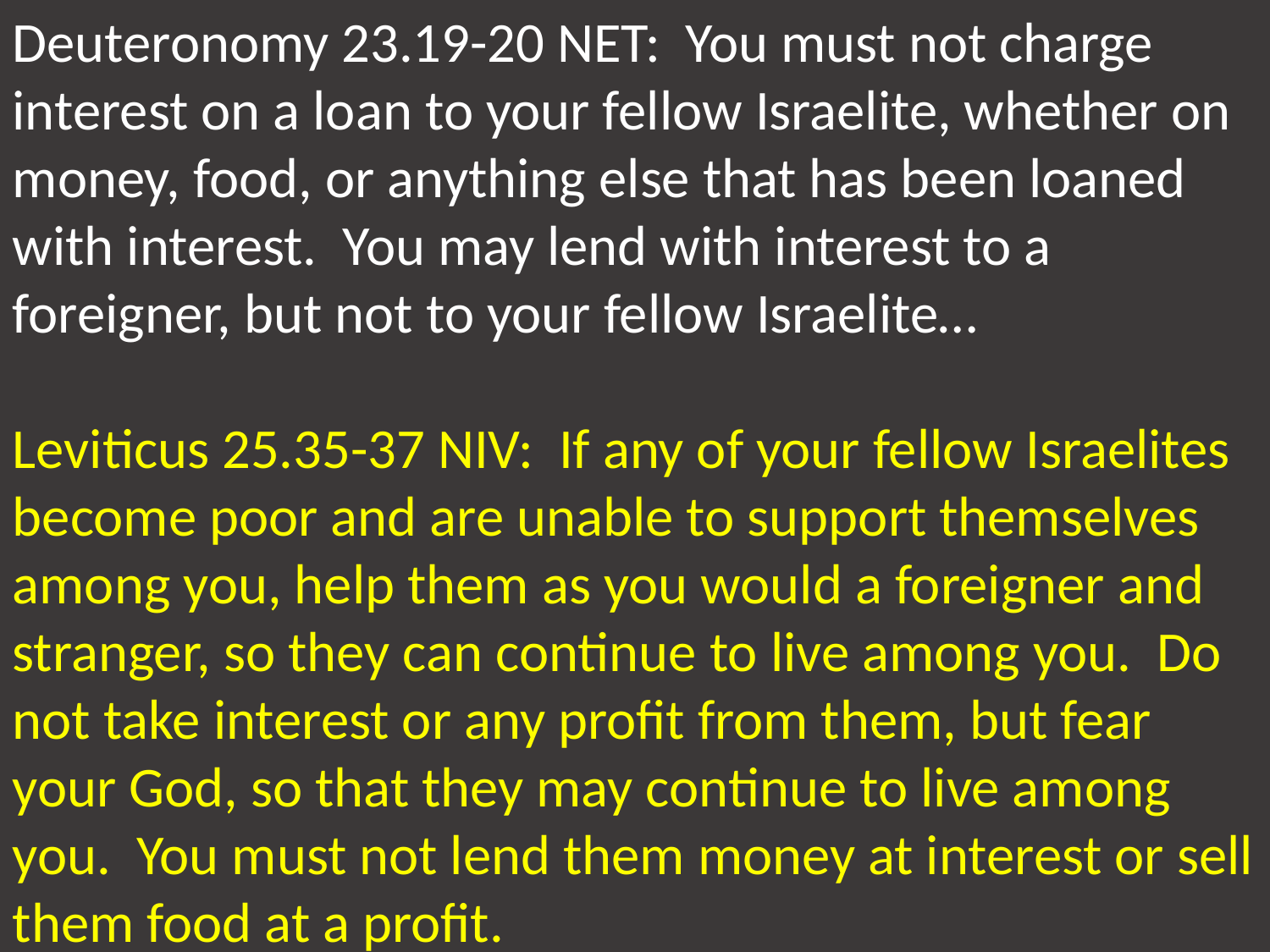

Deuteronomy 23.19-20 NET:  You must not charge interest on a loan to your fellow Israelite, whether on money, food, or anything else that has been loaned with interest.  You may lend with interest to a foreigner, but not to your fellow Israelite…

Leviticus 25.35-37 NIV:  If any of your fellow Israelites become poor and are unable to support themselves among you, help them as you would a foreigner and stranger, so they can continue to live among you.  Do not take interest or any profit from them, but fear your God, so that they may continue to live among you.  You must not lend them money at interest or sell them food at a profit.